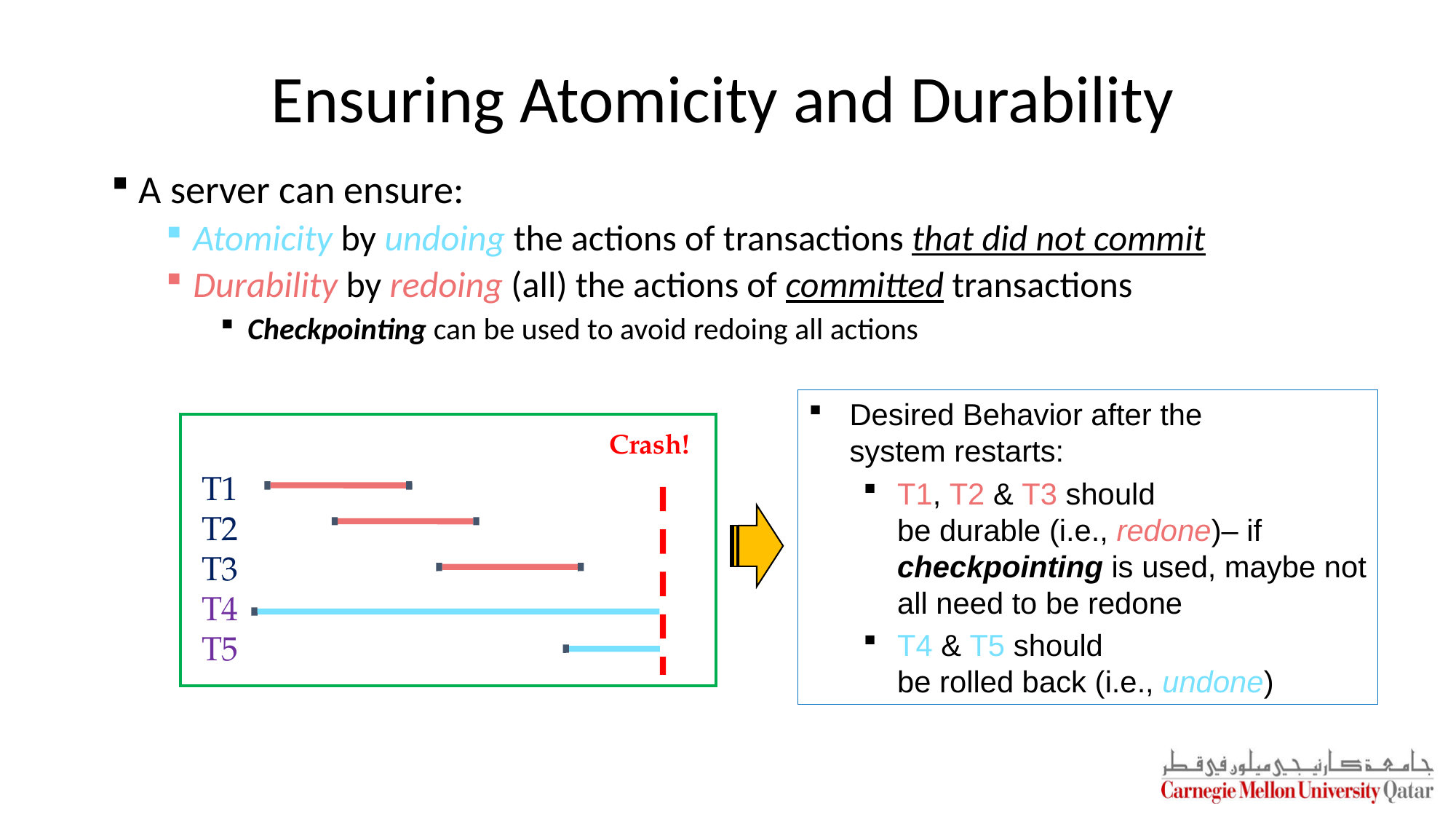

# Ensuring Atomicity and Durability
A server can ensure:
Atomicity by undoing the actions of transactions that did not commit
Durability by redoing (all) the actions of committed transactions
Checkpointing can be used to avoid redoing all actions
Desired Behavior after the
system restarts:
T1, T2 & T3 should
be durable (i.e., redone)– if checkpointing is used, maybe not all need to be redone
T4 & T5 should
be rolled back (i.e., undone)

Crash!
T1
T2
T3
T4
T5